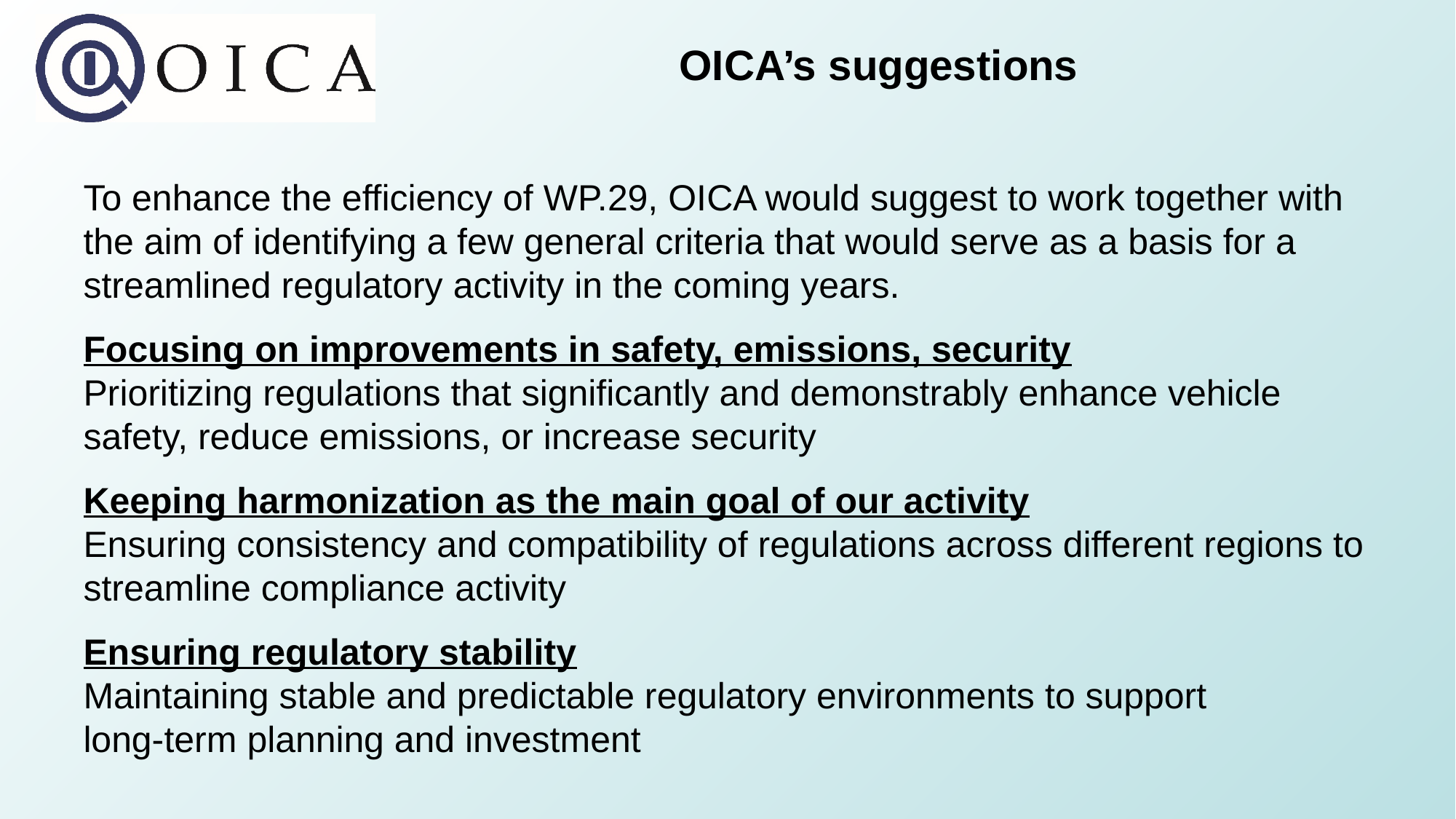

# OICA’s suggestions
To enhance the efficiency of WP.29, OICA would suggest to work together with the aim of identifying a few general criteria that would serve as a basis for a streamlined regulatory activity in the coming years.
Focusing on improvements in safety, emissions, security
Prioritizing regulations that significantly and demonstrably enhance vehicle safety, reduce emissions, or increase security
Keeping harmonization as the main goal of our activity
Ensuring consistency and compatibility of regulations across different regions to streamline compliance activity
Ensuring regulatory stability
Maintaining stable and predictable regulatory environments to support
long-term planning and investment